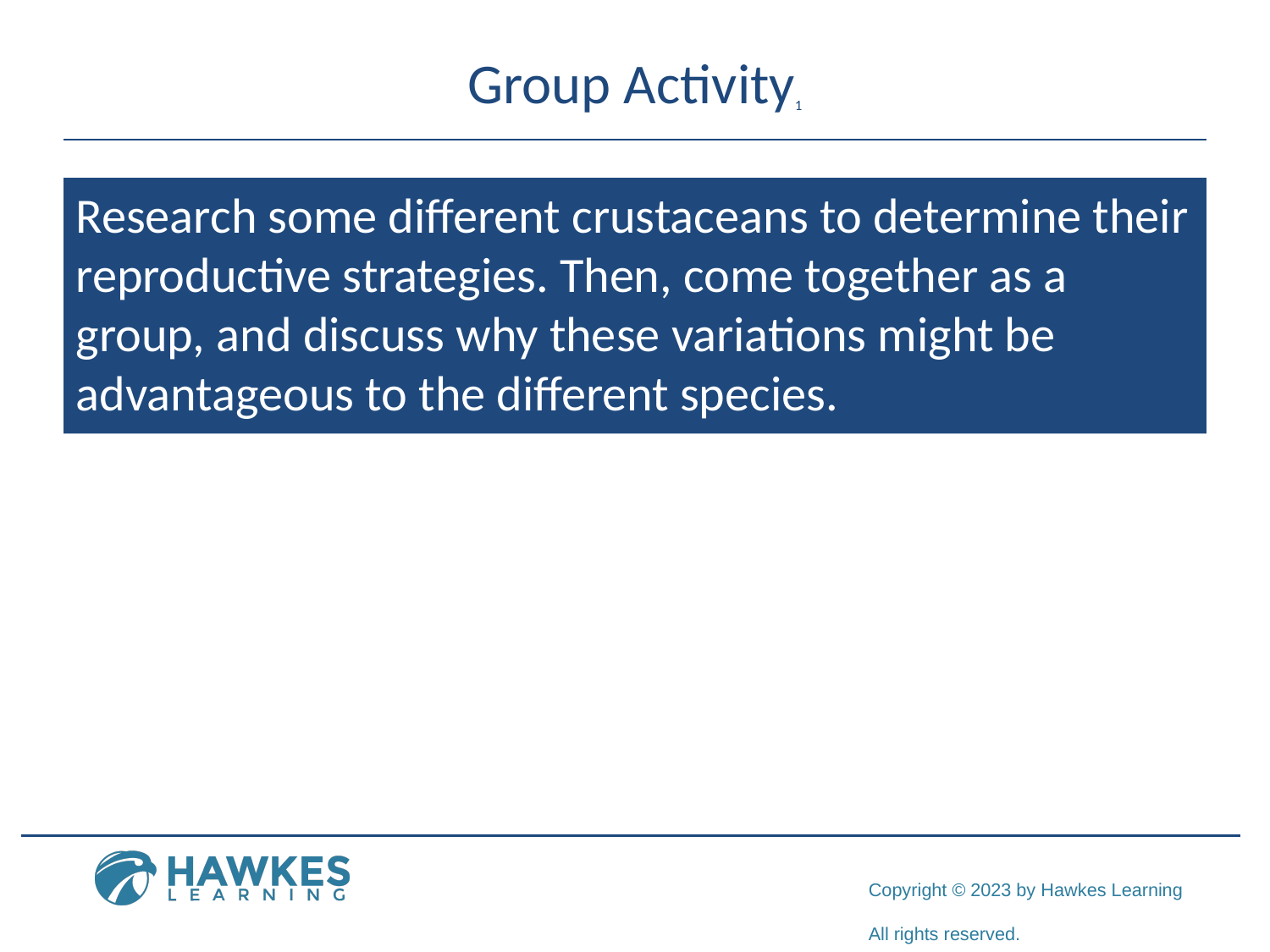

# Group Activity1
Research some different crustaceans to determine their reproductive strategies. Then, come together as a group, and discuss why these variations might be advantageous to the different species.